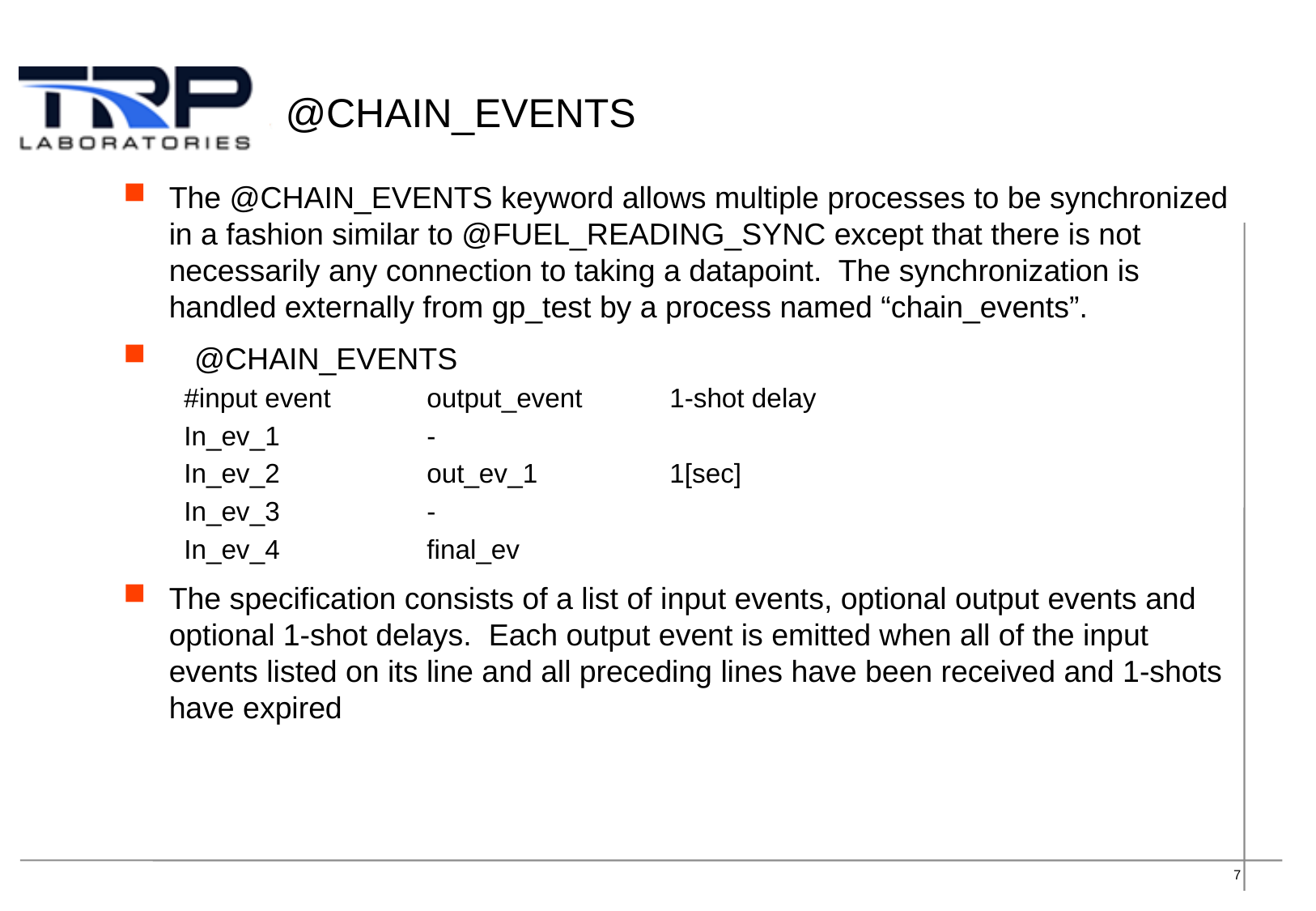

# @CHAIN_EVENTS
The @CHAIN_EVENTS keyword allows multiple processes to be synchronized in a fashion similar to @FUEL_READING_SYNC except that there is not necessarily any connection to taking a datapoint.  The synchronization is handled externally from gp_test by a process named “chain_events”.
   @CHAIN_EVENTS
#input event	output_event	1-shot delay
In_ev_1		-
In_ev_2		out_ev_1		1[sec]
In_ev_3		-
In_ev_4		final_ev
The specification consists of a list of input events, optional output events and optional 1-shot delays.  Each output event is emitted when all of the input events listed on its line and all preceding lines have been received and 1-shots have expired